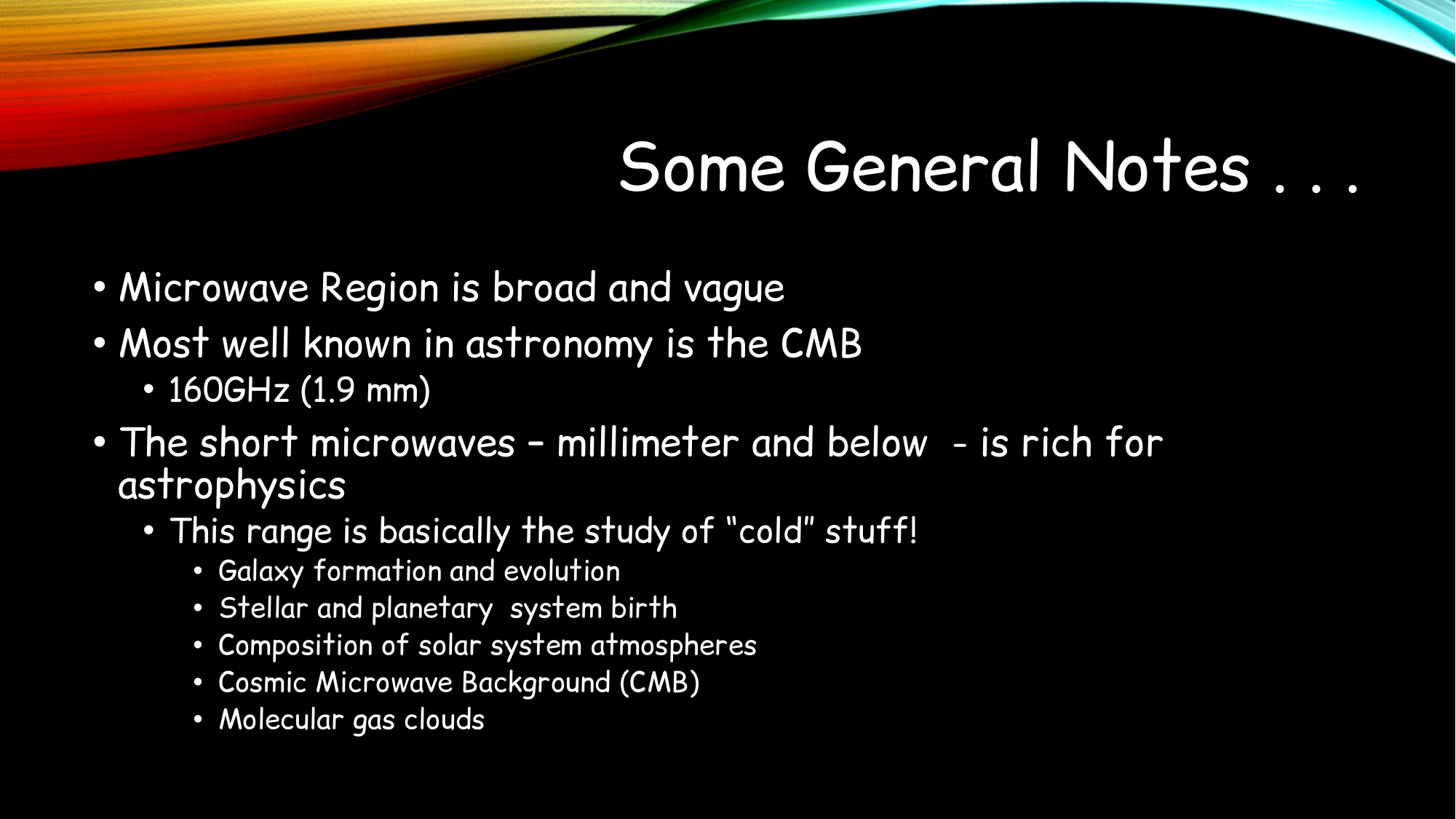

# Some General Notes . . .
Microwave Region is broad and vague
Most well known in astronomy is the CMB
160GHz (1.9 mm)
The short microwaves – millimeter and below  - is rich for astrophysics
This range is basically the study of “cold” stuff!
Galaxy formation and evolution
Stellar and planetary  system birth
Composition of solar system atmospheres
Cosmic Microwave Background (CMB)
Molecular gas clouds